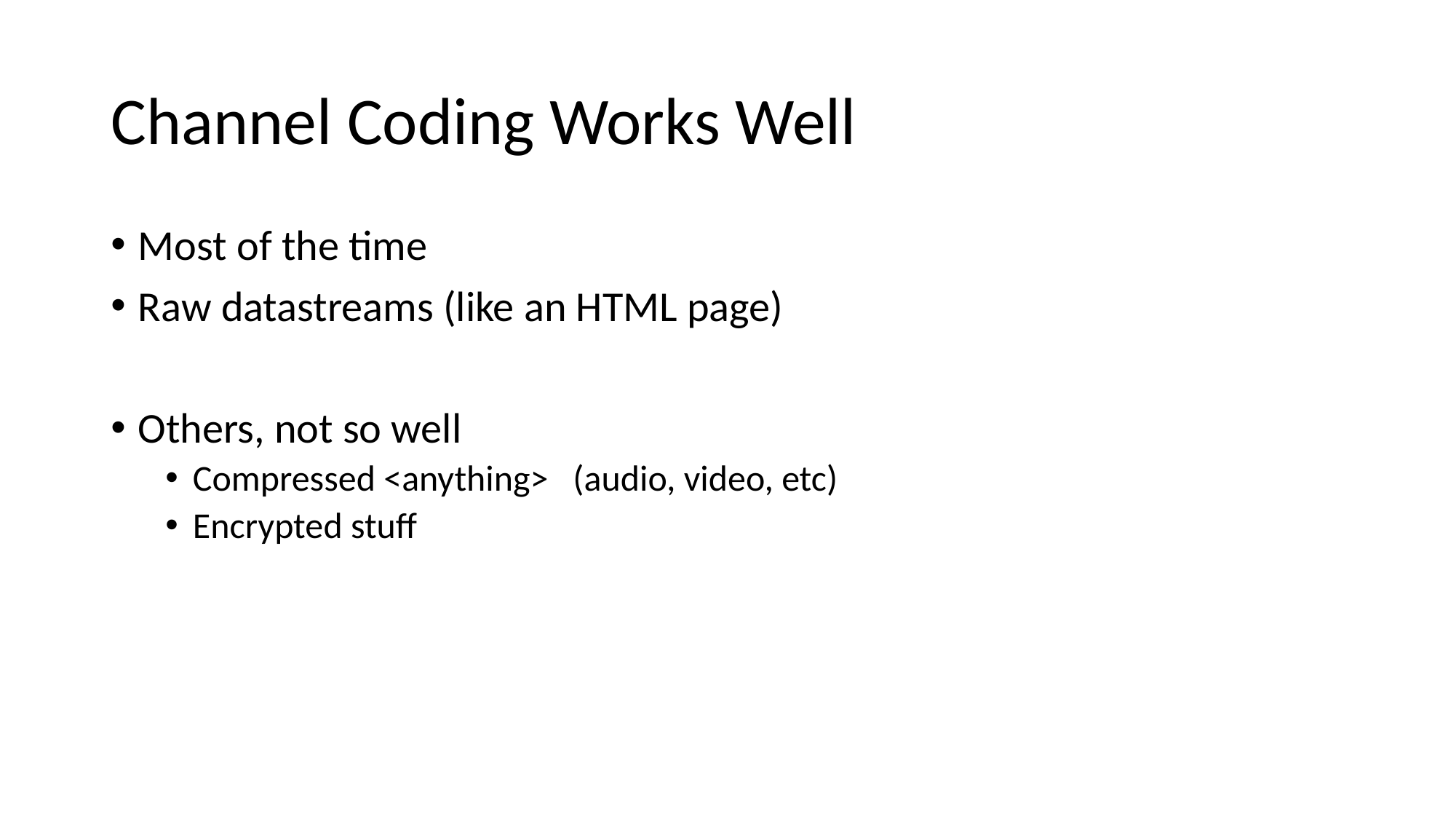

# Channel Coding Works Well
Most of the time
Raw datastreams (like an HTML page)

Others, not so well
Compressed <anything>   (audio, video, etc)
Encrypted stuff